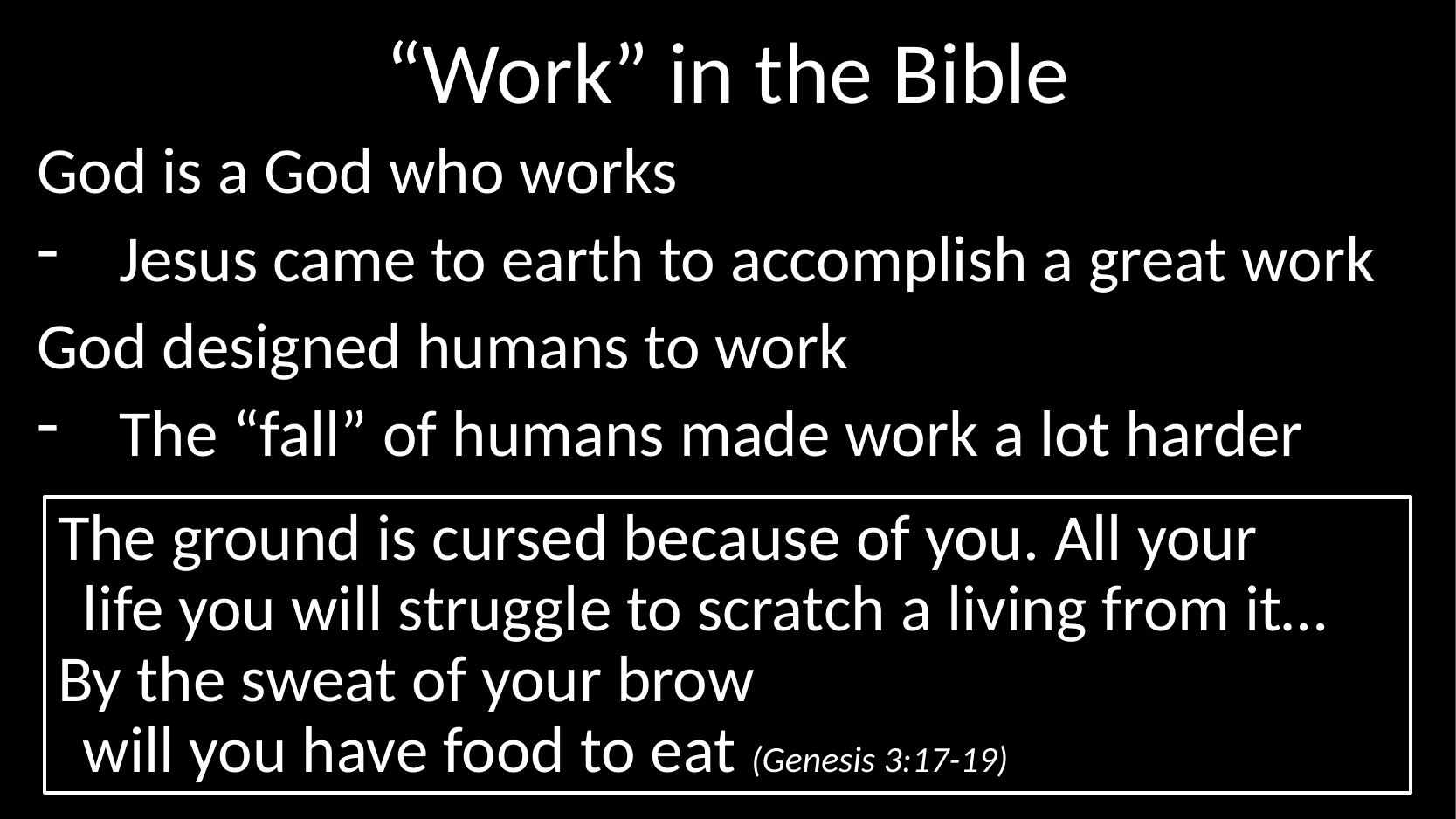

# “Work” in the Bible
God is a God who works
Jesus came to earth to accomplish a great work
God designed humans to work
The “fall” of humans made work a lot harder
The ground is cursed because of you. All your
life you will struggle to scratch a living from it…
By the sweat of your brow
will you have food to eat (Genesis 3:17-19)